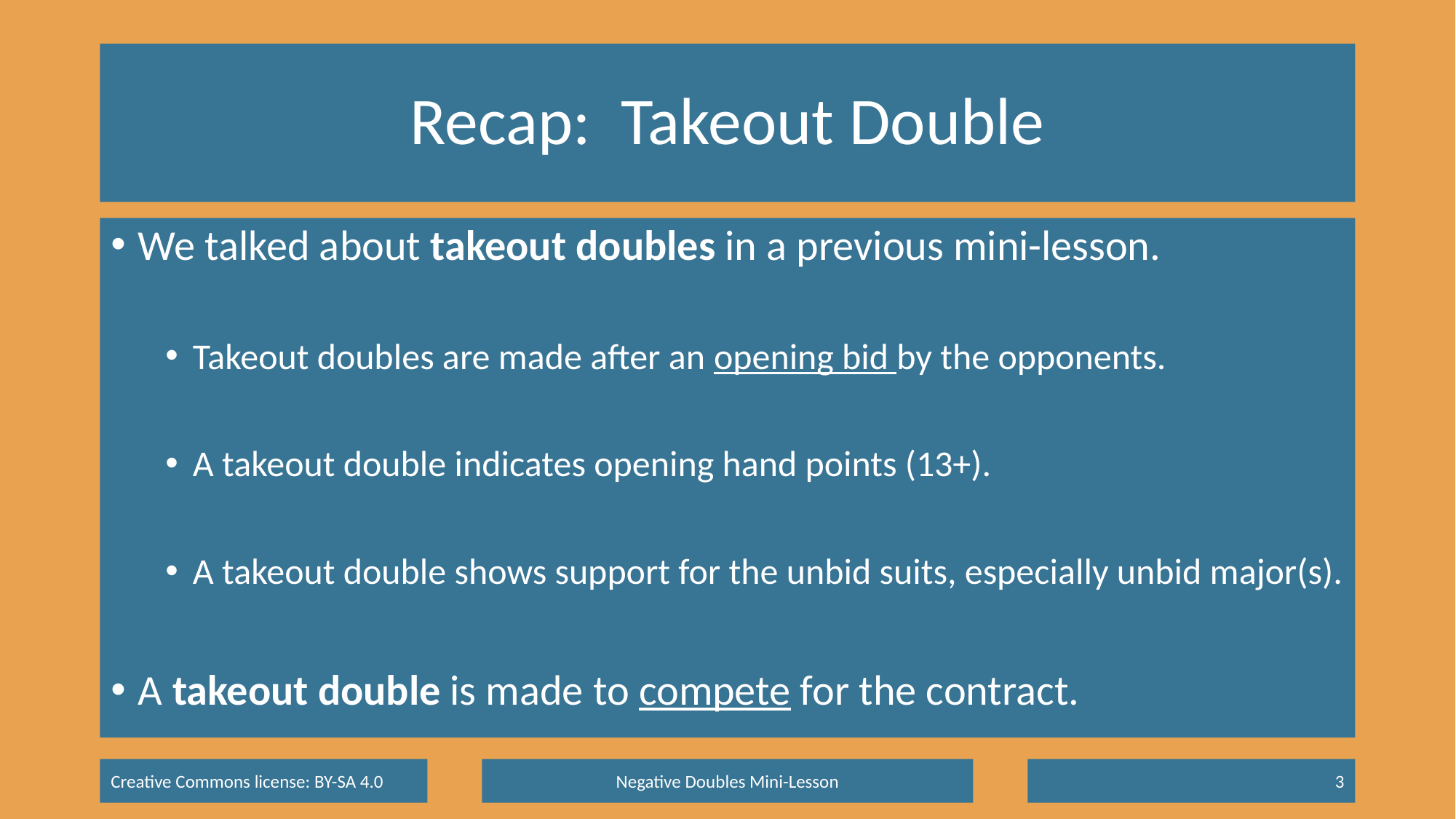

# Recap:  Takeout Double
We talked about takeout doubles in a previous mini-lesson.

Takeout doubles are made after an opening bid by the opponents.

A takeout double indicates opening hand points (13+).

A takeout double shows support for the unbid suits, especially unbid major(s).

A takeout double is made to compete for the contract.
Creative Commons license: BY-SA 4.0
Negative Doubles Mini-Lesson
3